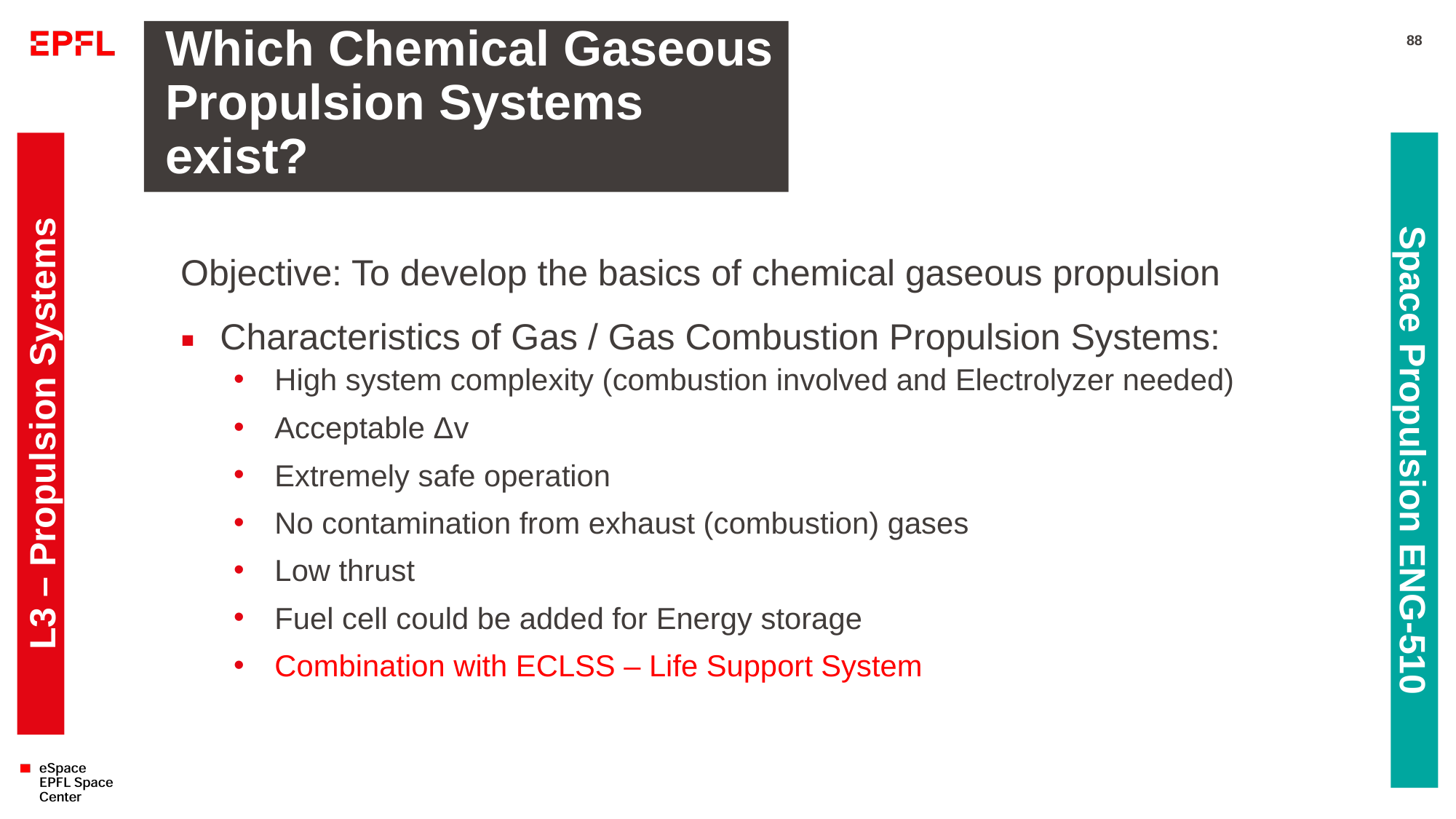

# Which Chemical Gaseous Propulsion Systems exist?
88
Objective: To develop the basics of chemical gaseous propulsion
Characteristics of Gas / Gas Combustion Propulsion Systems:
High system complexity (combustion involved and Electrolyzer needed)
Acceptable Δv
Extremely safe operation
No contamination from exhaust (combustion) gases
Low thrust
Fuel cell could be added for Energy storage
Combination with ECLSS – Life Support System
L3 – Propulsion Systems
Space Propulsion ENG-510